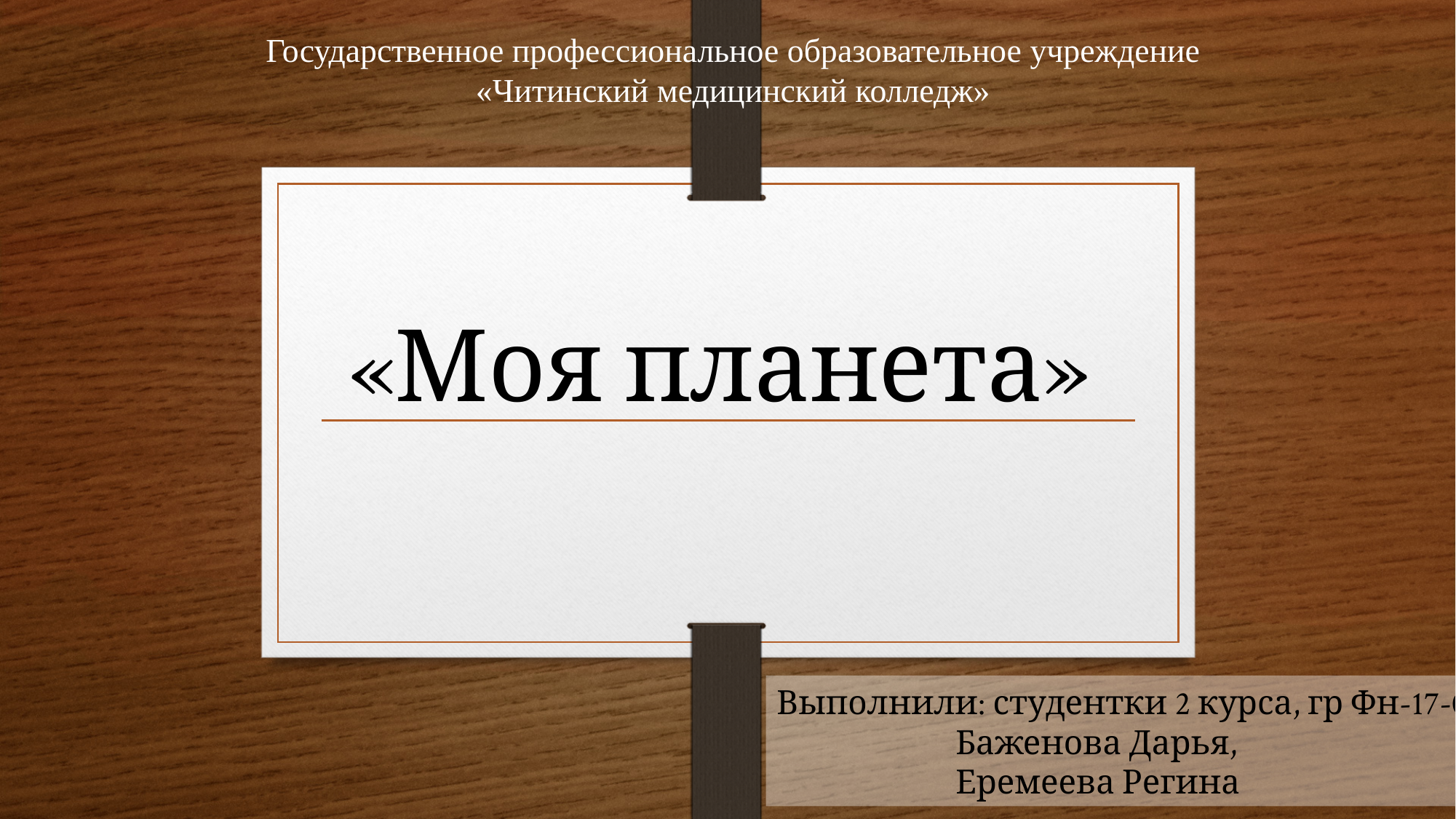

# Государственное профессиональное образовательное учреждение «Читинский медицинский колледж»
«Моя планета»
Выполнили: студентки 2 курса, гр Фн-17-01
                        Баженова Дарья,
                        Еремеева Регина